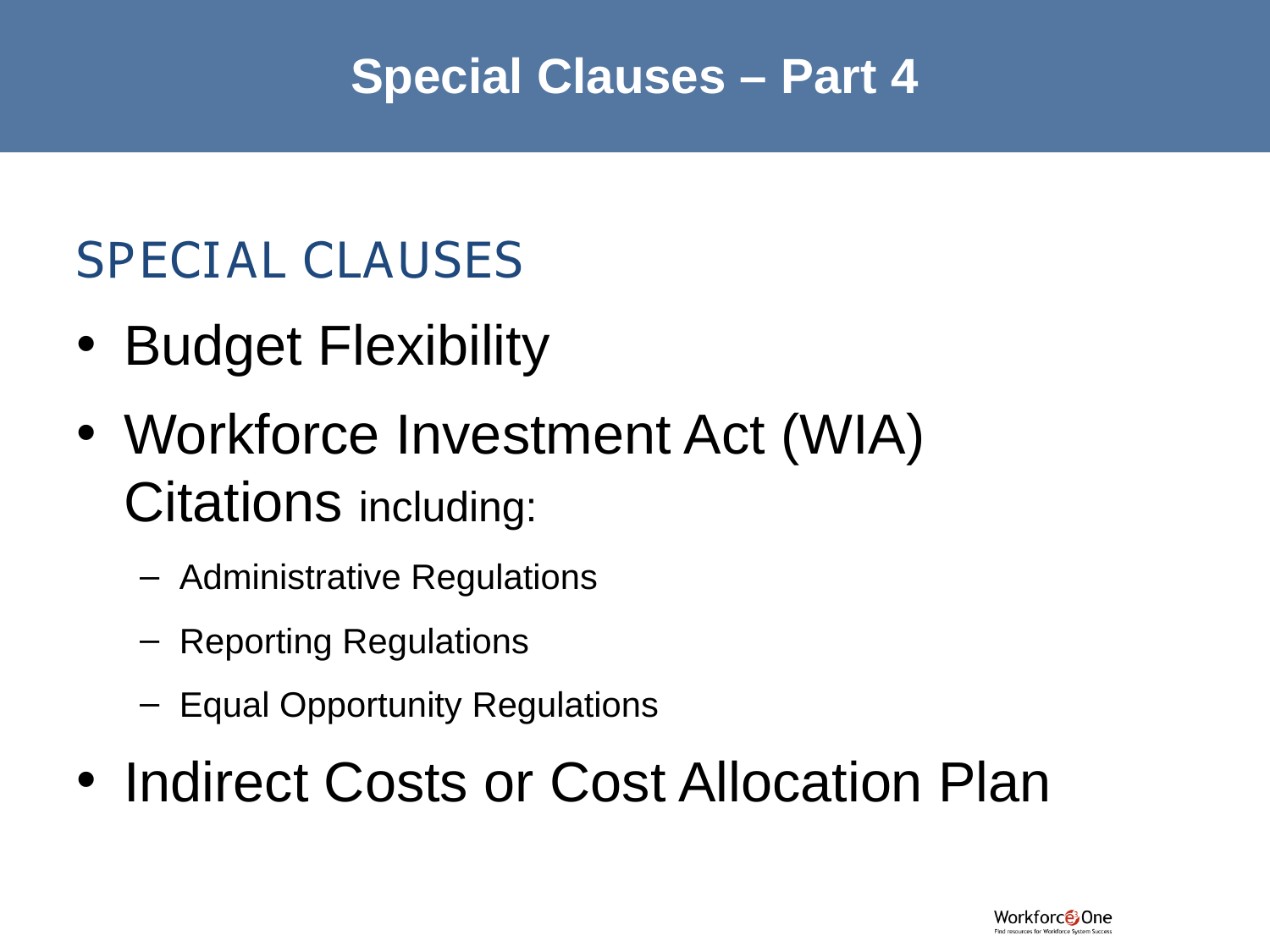

# Special Clauses – Part 4
SPECIAL CLAUSES
Budget Flexibility
Workforce Investment Act (WIA) Citations including:
Administrative Regulations
Reporting Regulations
Equal Opportunity Regulations
Indirect Costs or Cost Allocation Plan